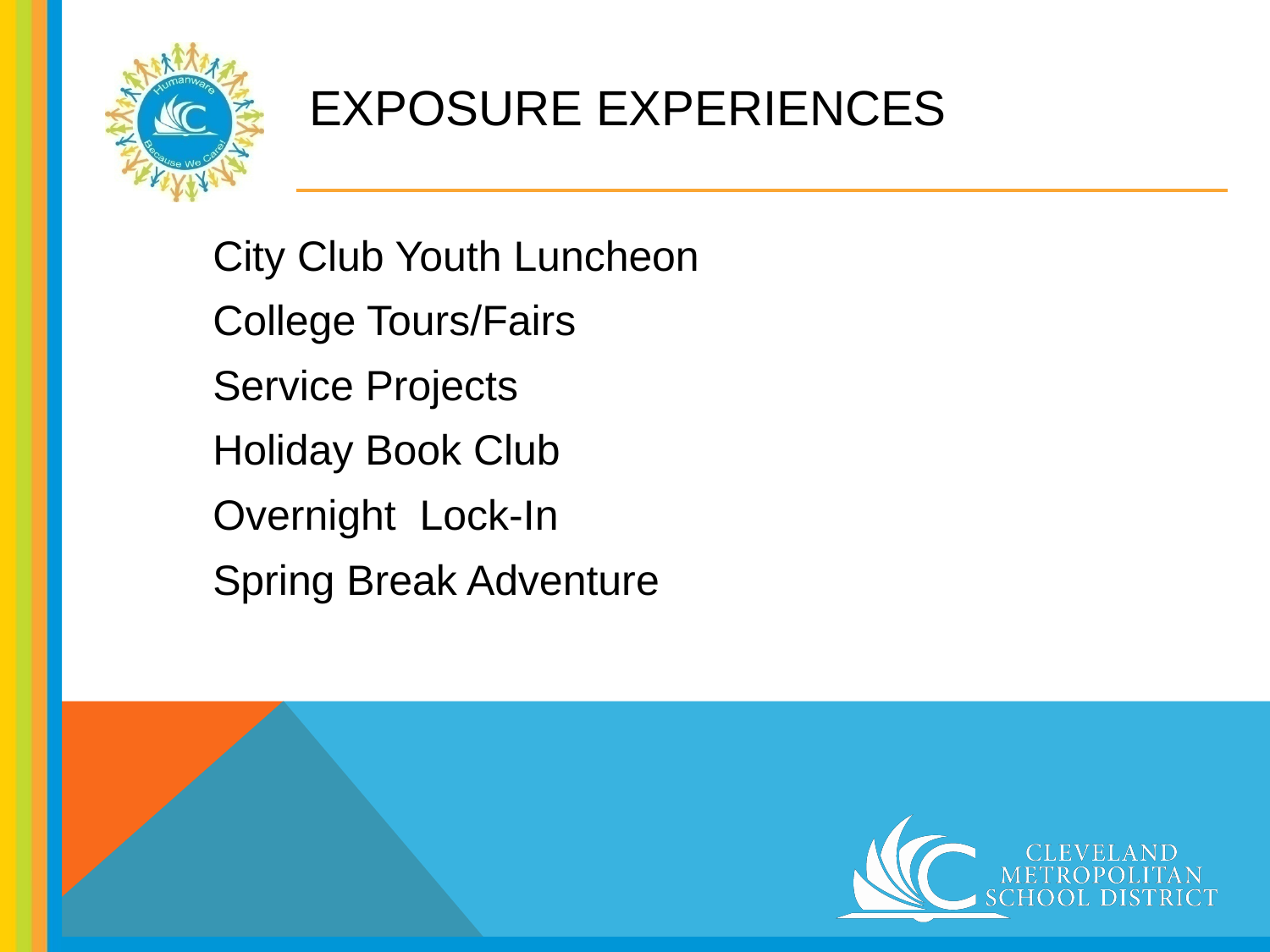

# EXPOSURE experiences
	City Club Youth Luncheon
	College Tours/Fairs
	Service Projects
	Holiday Book Club
	Overnight  Lock-In
	Spring Break Adventure